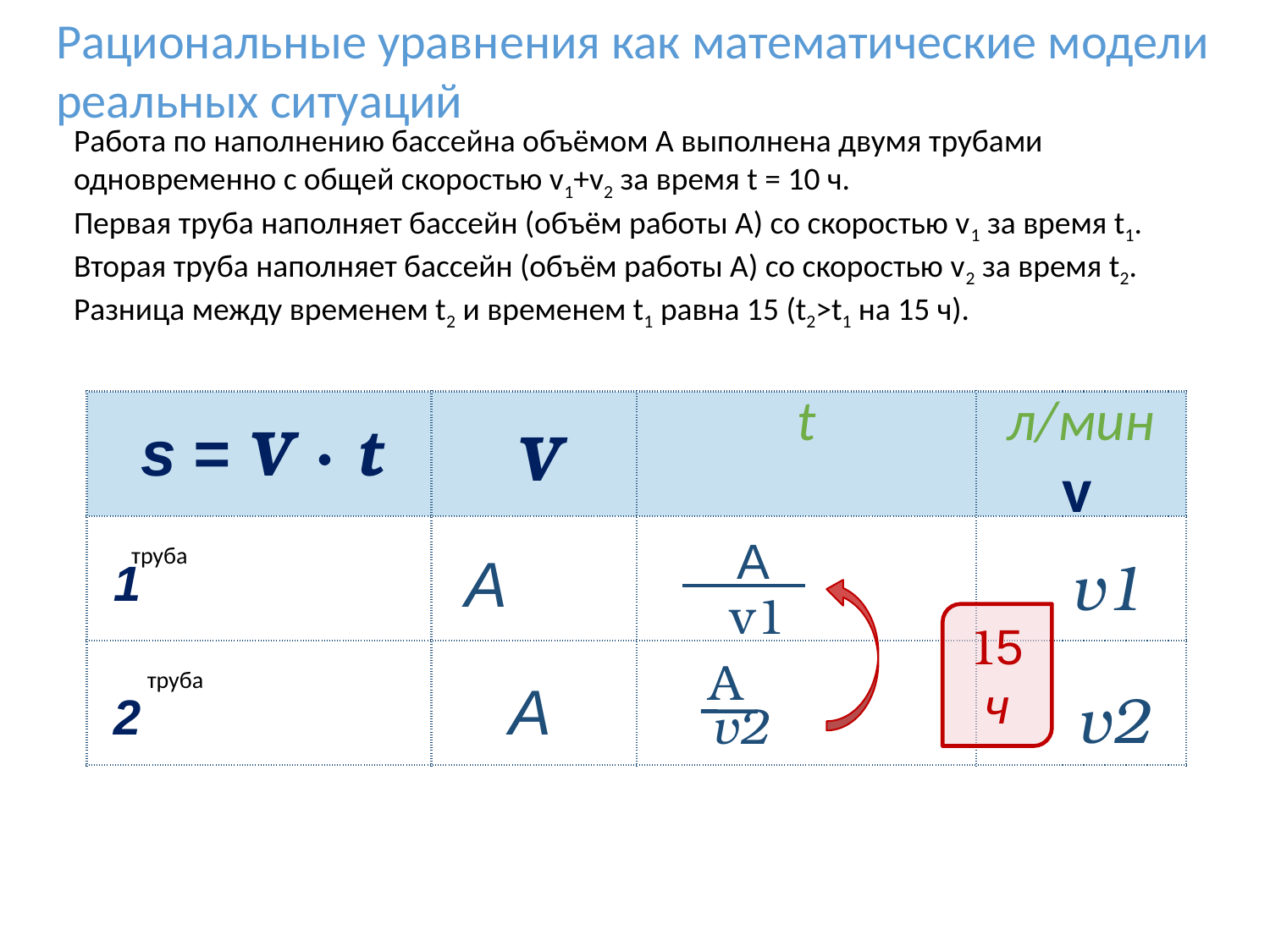

Рациональные уравнения как математические модели реальных ситуаций
Работа по наполнению бассейна объёмом A выполнена двумя трубами одновременно с общей скоростью v1+v2 за время t = 10 ч.
Первая труба наполняет бассейн (объём работы A) со скоростью v1 за время t1.
Вторая труба наполняет бассейн (объём работы A) со скоростью v2 за время t2.
Разница между временем t2 и временем t1 равна 15 (t2>t1 на 15 ч).
|  |  | t | л/мин |
| --- | --- | --- | --- |
| труба |  |  |  |
| труба |  |  |  |
s = V · t
V
v
 А
v1
А
v1
1

15 ч
 A
v2
А
v2
2